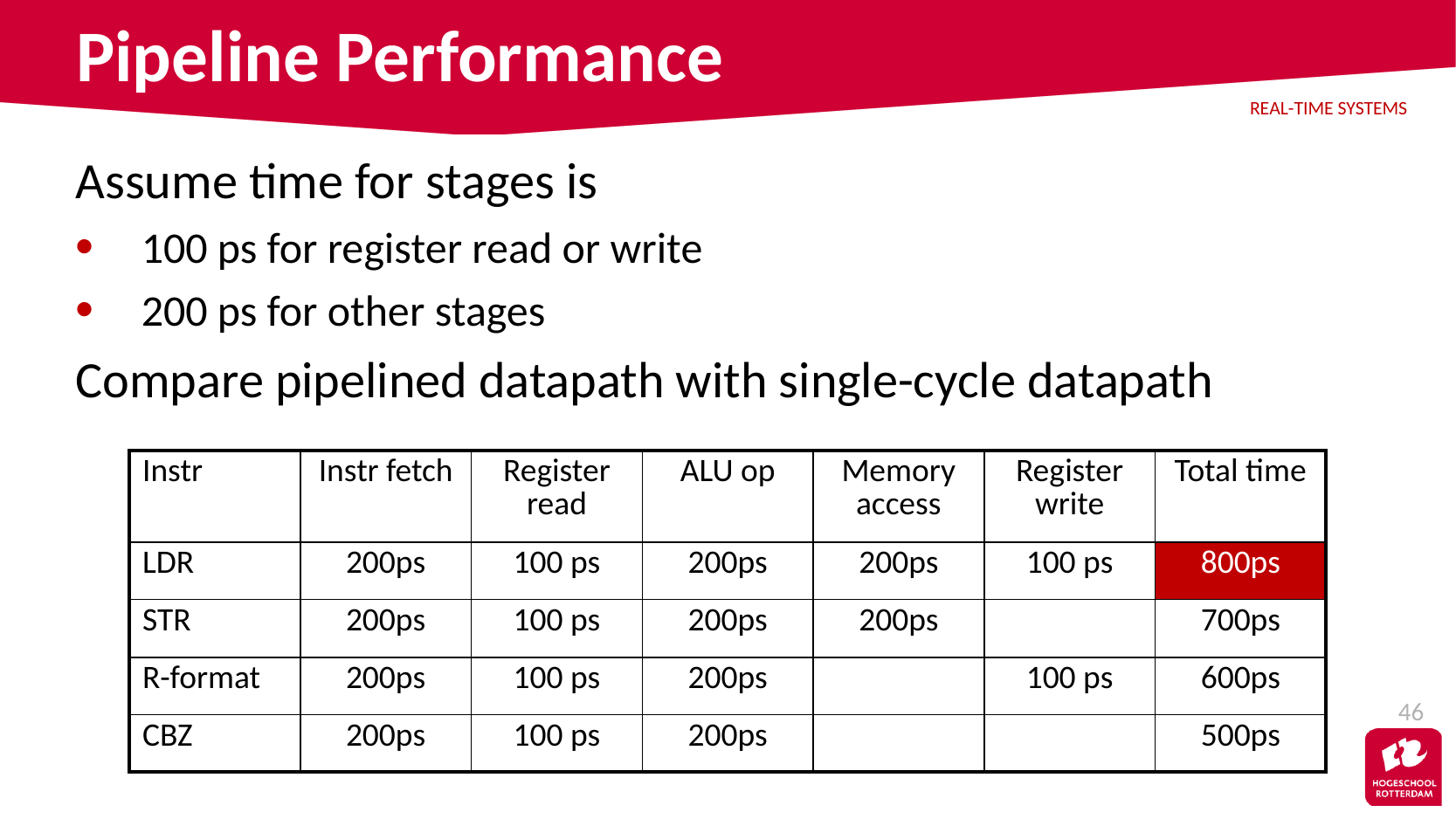

# Pipeline Performance
Assume time for stages is
100 ps for register read or write
200 ps for other stages
Compare pipelined datapath with single-cycle datapath

| Instr | Instr fetch | Register read | ALU op | Memory access | Register write | Total time |
| --- | --- | --- | --- | --- | --- | --- |
| LDR | 200ps | 100 ps | 200ps | 200ps | 100 ps | 800ps |
| STR | 200ps | 100 ps | 200ps | 200ps |  | 700ps |
| R-format | 200ps | 100 ps | 200ps |  | 100 ps | 600ps |
| CBZ | 200ps | 100 ps | 200ps |  |  | 500ps |
46